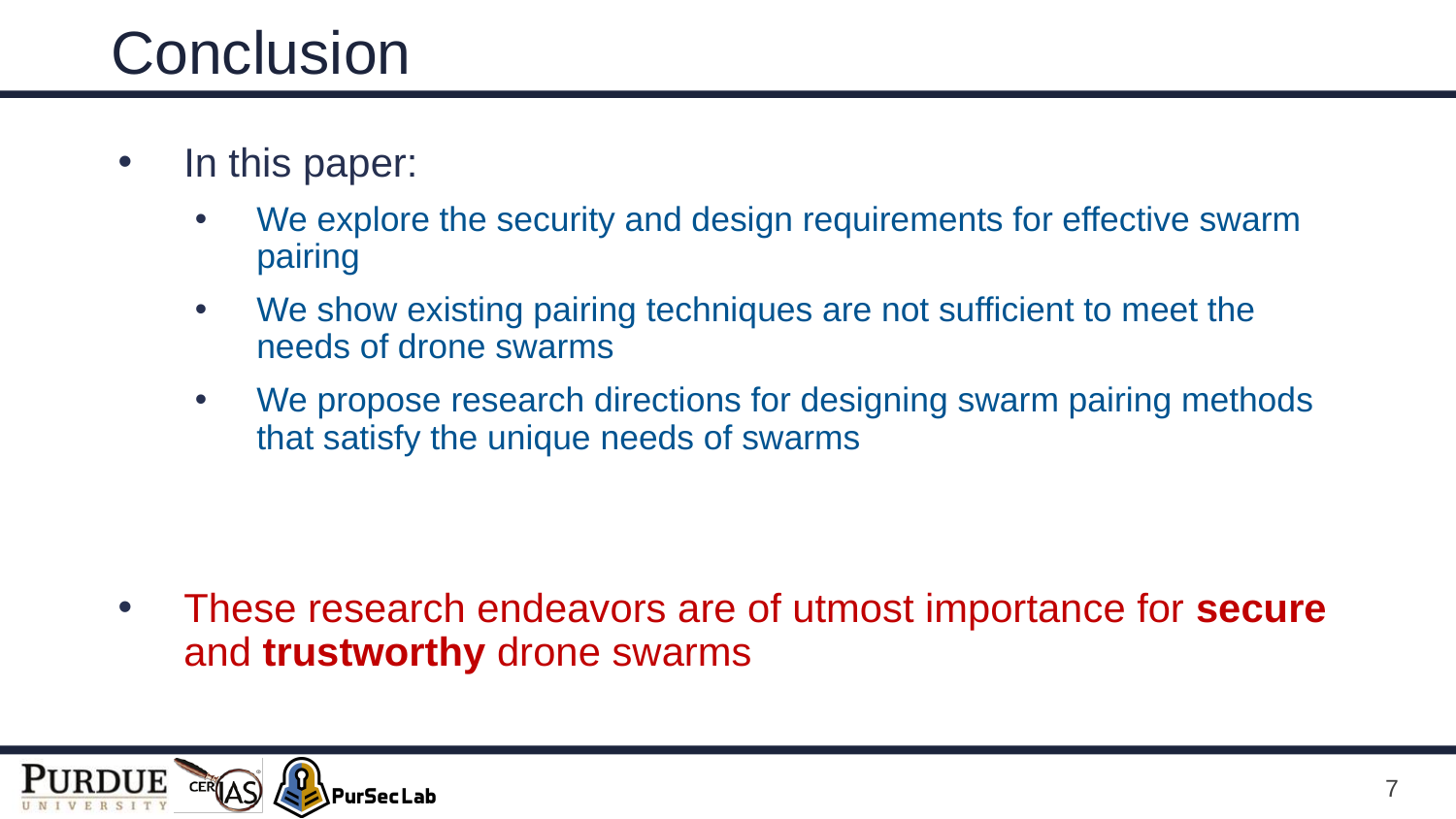

# Conclusion
In this paper:
We explore the security and design requirements for effective swarm pairing
We show existing pairing techniques are not sufficient to meet the needs of drone swarms
We propose research directions for designing swarm pairing methods that satisfy the unique needs of swarms

These research endeavors are of utmost importance for secure and trustworthy drone swarms